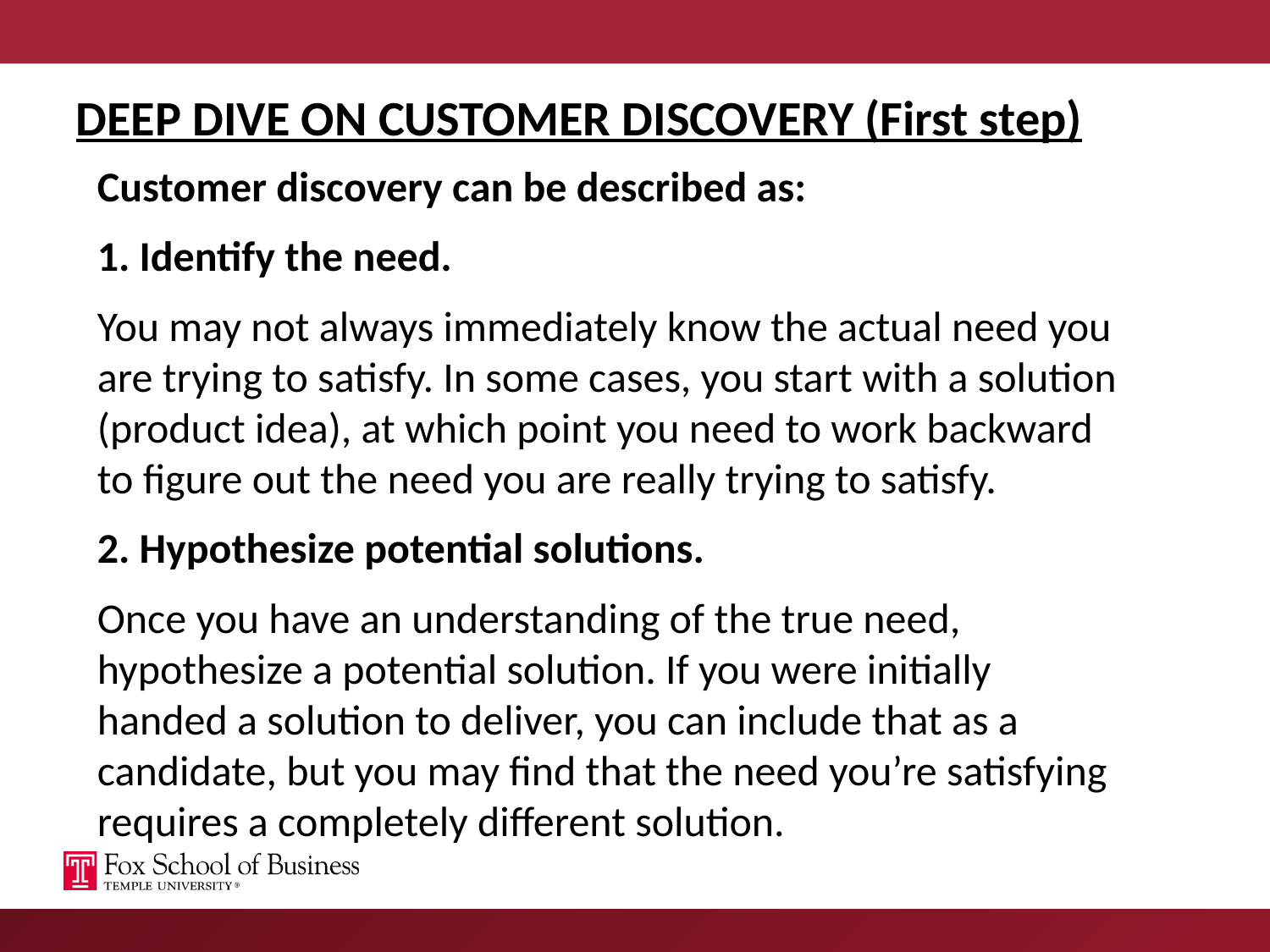

DEEP DIVE ON CUSTOMER DISCOVERY (First step)
Customer discovery can be described as:
1. Identify the need.
You may not always immediately know the actual need you are trying to satisfy. In some cases, you start with a solution (product idea), at which point you need to work backward to figure out the need you are really trying to satisfy.
2. Hypothesize potential solutions.
Once you have an understanding of the true need, hypothesize a potential solution. If you were initially handed a solution to deliver, you can include that as a candidate, but you may find that the need you’re satisfying requires a completely different solution.